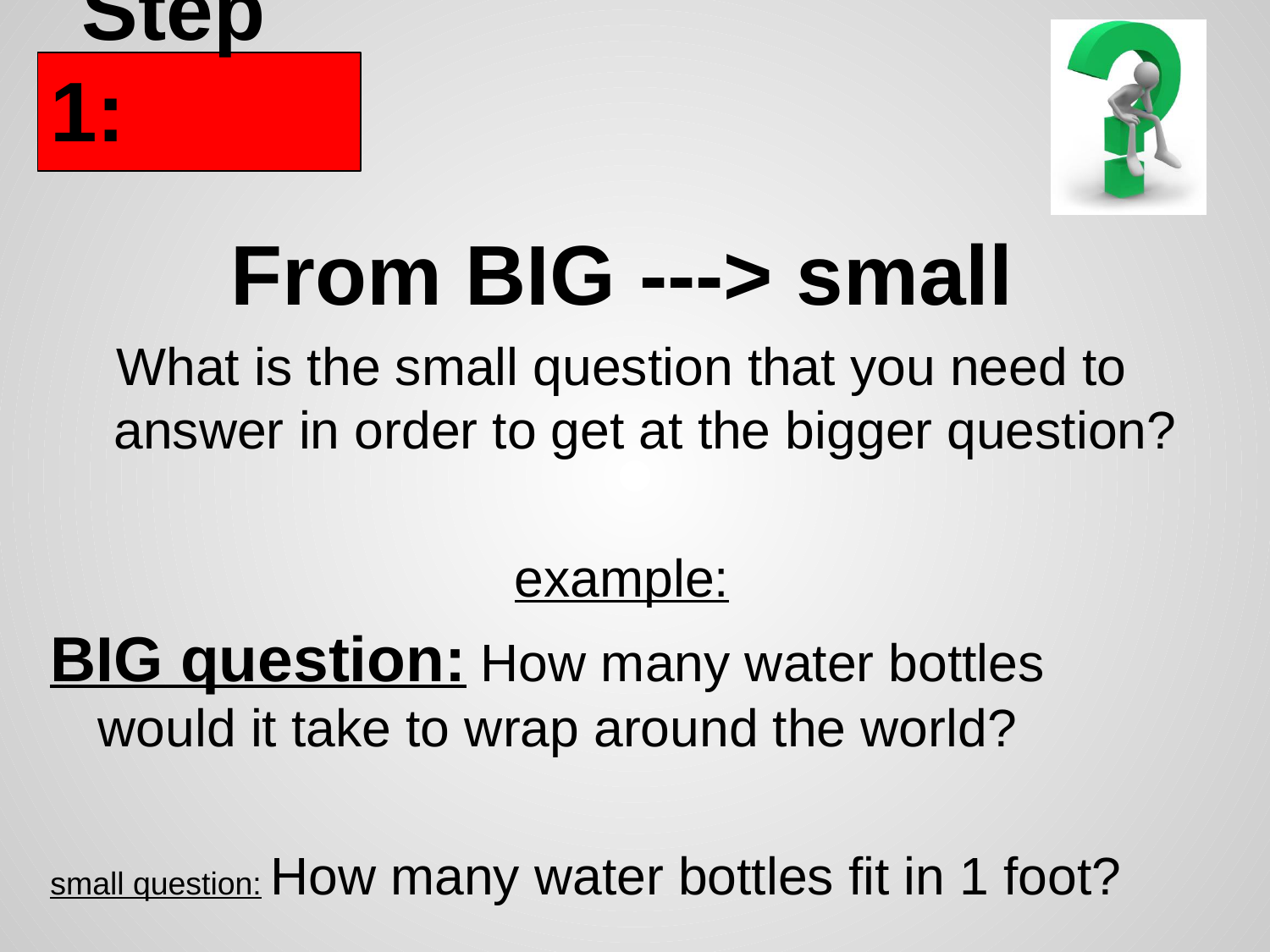

# Step 1:
From BIG ---> small
What is the small question that you need to answer in order to get at the bigger question?

example:
BIG question: How many water bottles would it take to wrap around the world?

small question: How many water bottles fit in 1 foot?